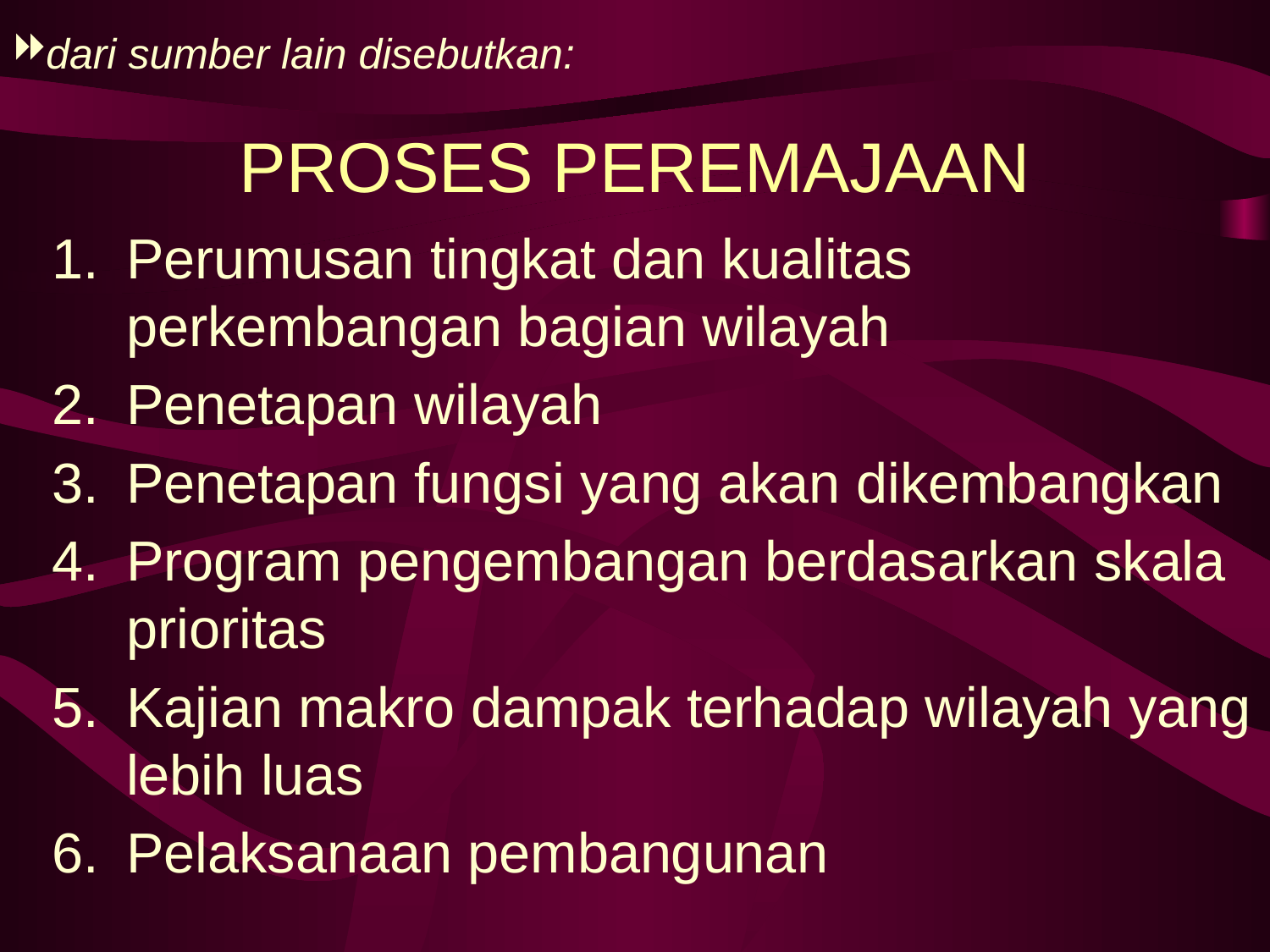

dari sumber lain disebutkan:

# PROSES PEREMAJAAN
Perumusan tingkat dan kualitas perkembangan bagian wilayah
Penetapan wilayah
Penetapan fungsi yang akan dikembangkan
Program pengembangan berdasarkan skala prioritas
Kajian makro dampak terhadap wilayah yang lebih luas
Pelaksanaan pembangunan